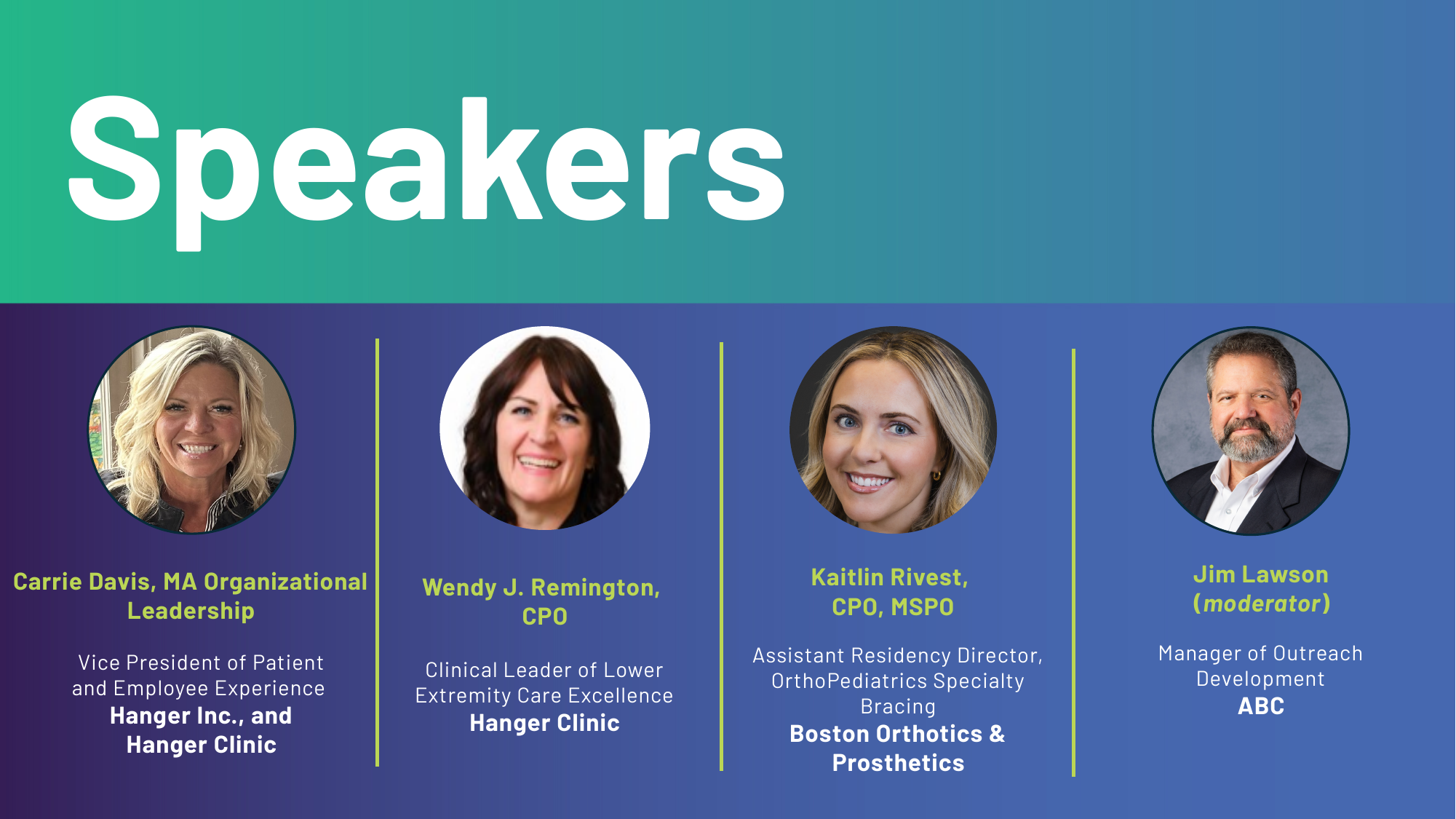

Speakers

Jim Lawson
(moderator)
Kaitlin Rivest,
CPO, MSPO
Carrie Davis, MA Organizational Leadership
Wendy J. Remington,
CPO
Manager of Outreach Development
ABC
Assistant Residency Director, OrthoPediatrics Specialty Bracing
Boston Orthotics & Prosthetics
Vice President of Patient and Employee Experience
Hanger Inc., and Hanger Clinic
Clinical Leader of Lower Extremity Care Excellence Hanger Clinic